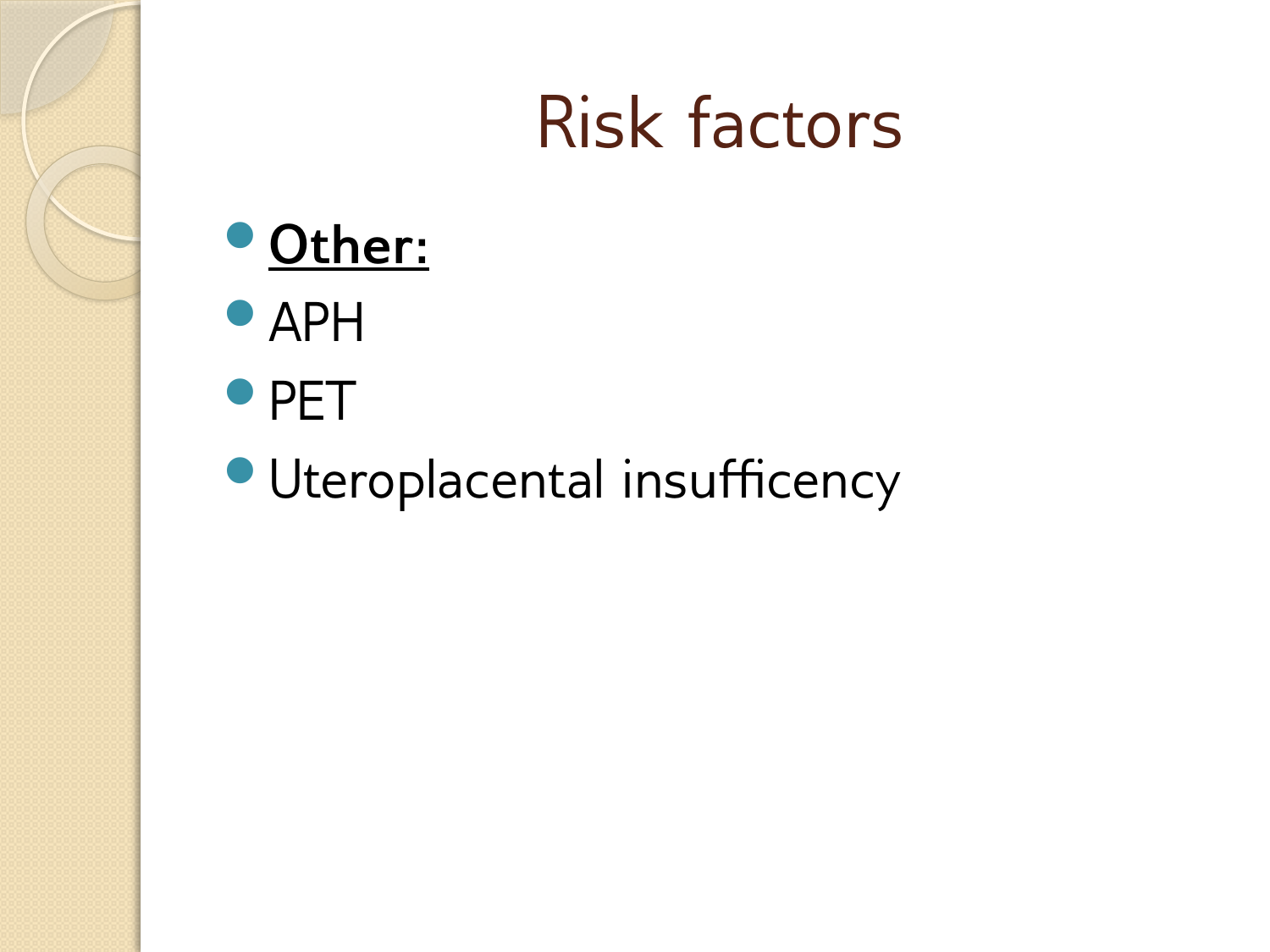

# Risk factors
Other:
APH
PET
Uteroplacental insufficency